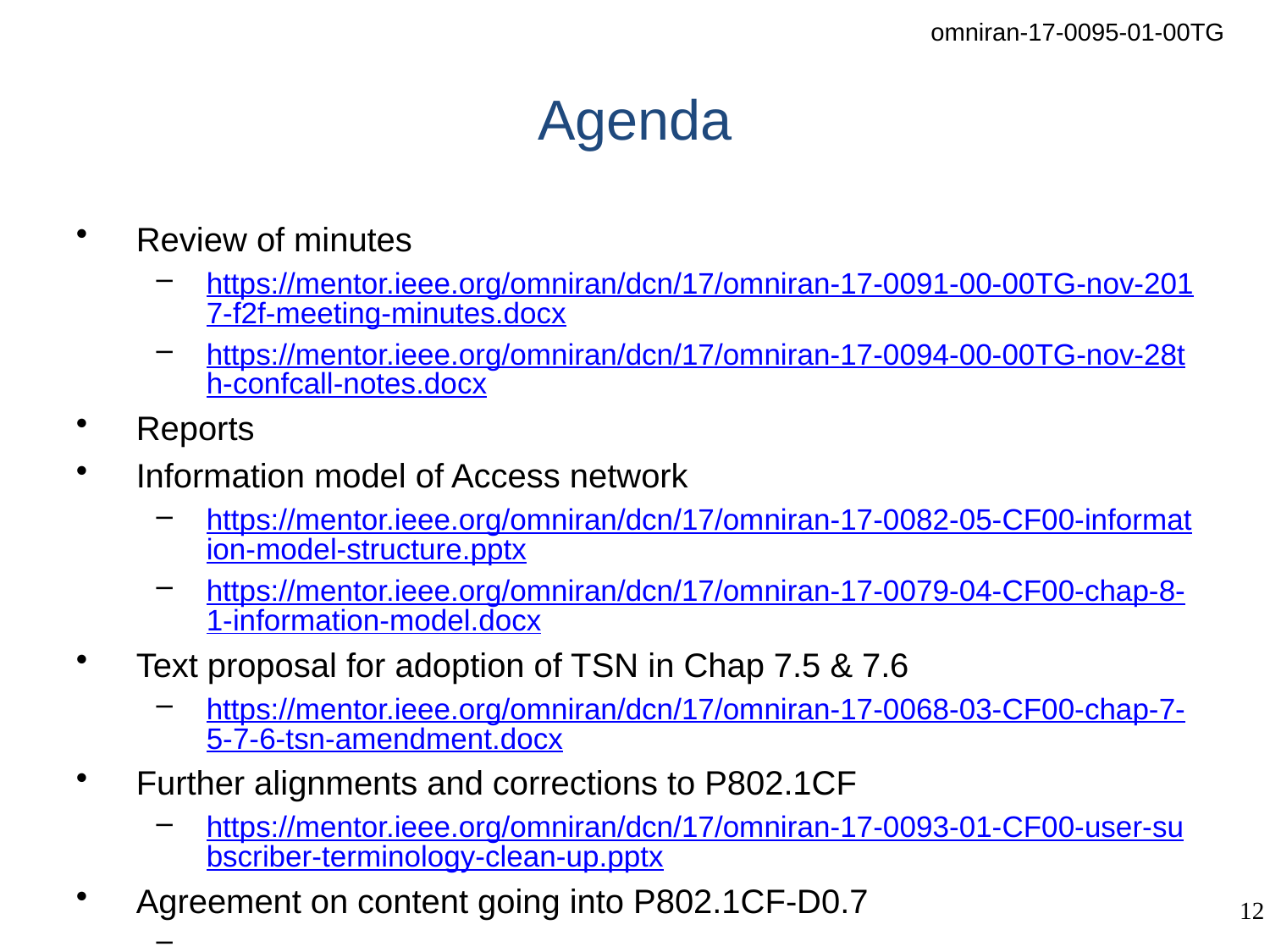

# Agenda
Review of minutes
https://mentor.ieee.org/omniran/dcn/17/omniran-17-0091-00-00TG-nov-2017-f2f-meeting-minutes.docx
https://mentor.ieee.org/omniran/dcn/17/omniran-17-0094-00-00TG-nov-28th-confcall-notes.docx
Reports
Information model of Access network
https://mentor.ieee.org/omniran/dcn/17/omniran-17-0082-05-CF00-information-model-structure.pptx
https://mentor.ieee.org/omniran/dcn/17/omniran-17-0079-04-CF00-chap-8-1-information-model.docx
Text proposal for adoption of TSN in Chap 7.5 & 7.6
https://mentor.ieee.org/omniran/dcn/17/omniran-17-0068-03-CF00-chap-7-5-7-6-tsn-amendment.docx
Further alignments and corrections to P802.1CF
https://mentor.ieee.org/omniran/dcn/17/omniran-17-0093-01-CF00-user-subscriber-terminology-clean-up.pptx
Agreement on content going into P802.1CF-D0.7
..
AOB
Next meeting